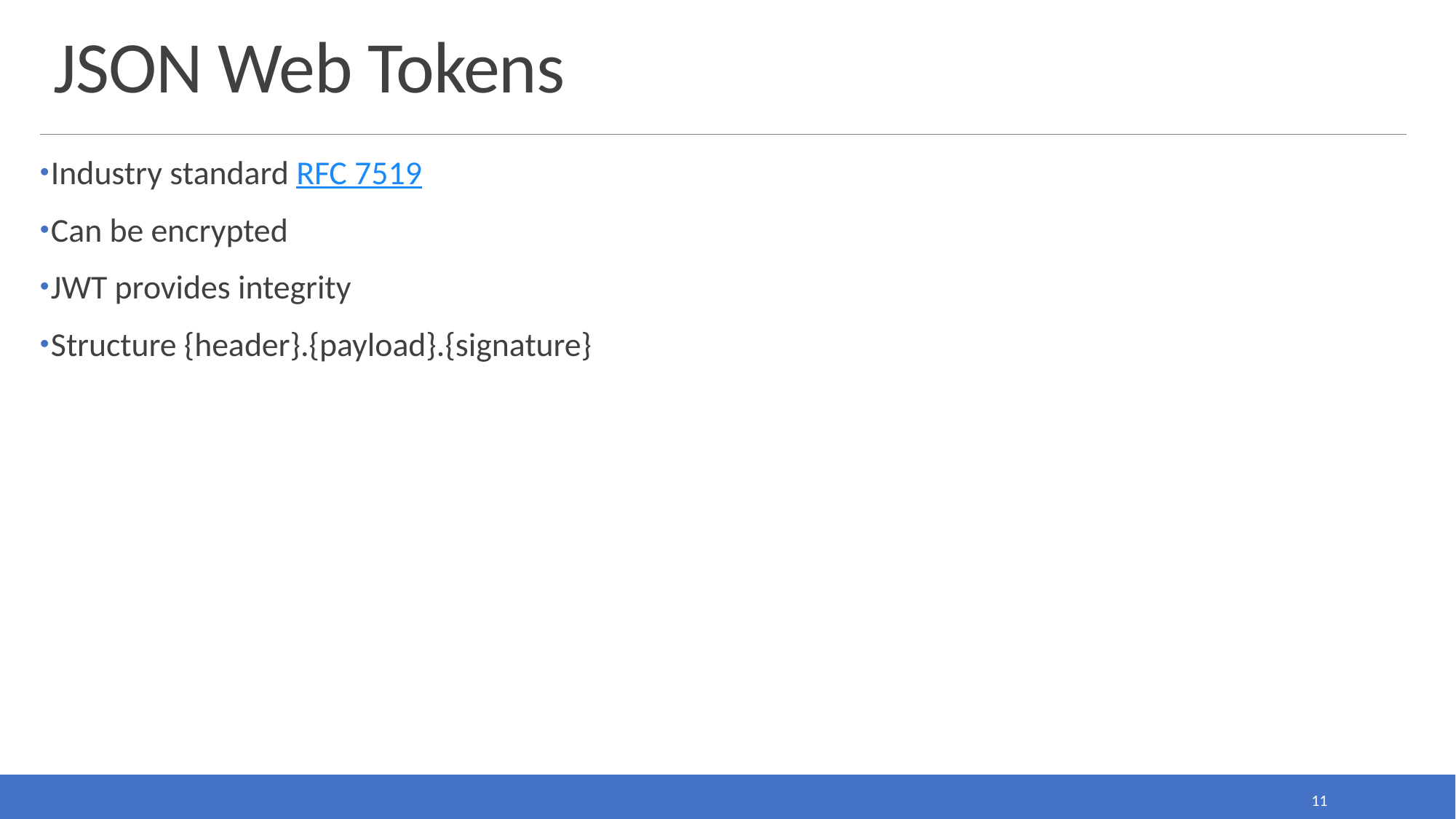

# JSON Web Tokens
Industry standard RFC 7519
Can be encrypted
JWT provides integrity
Structure {header}.{payload}.{signature}

11